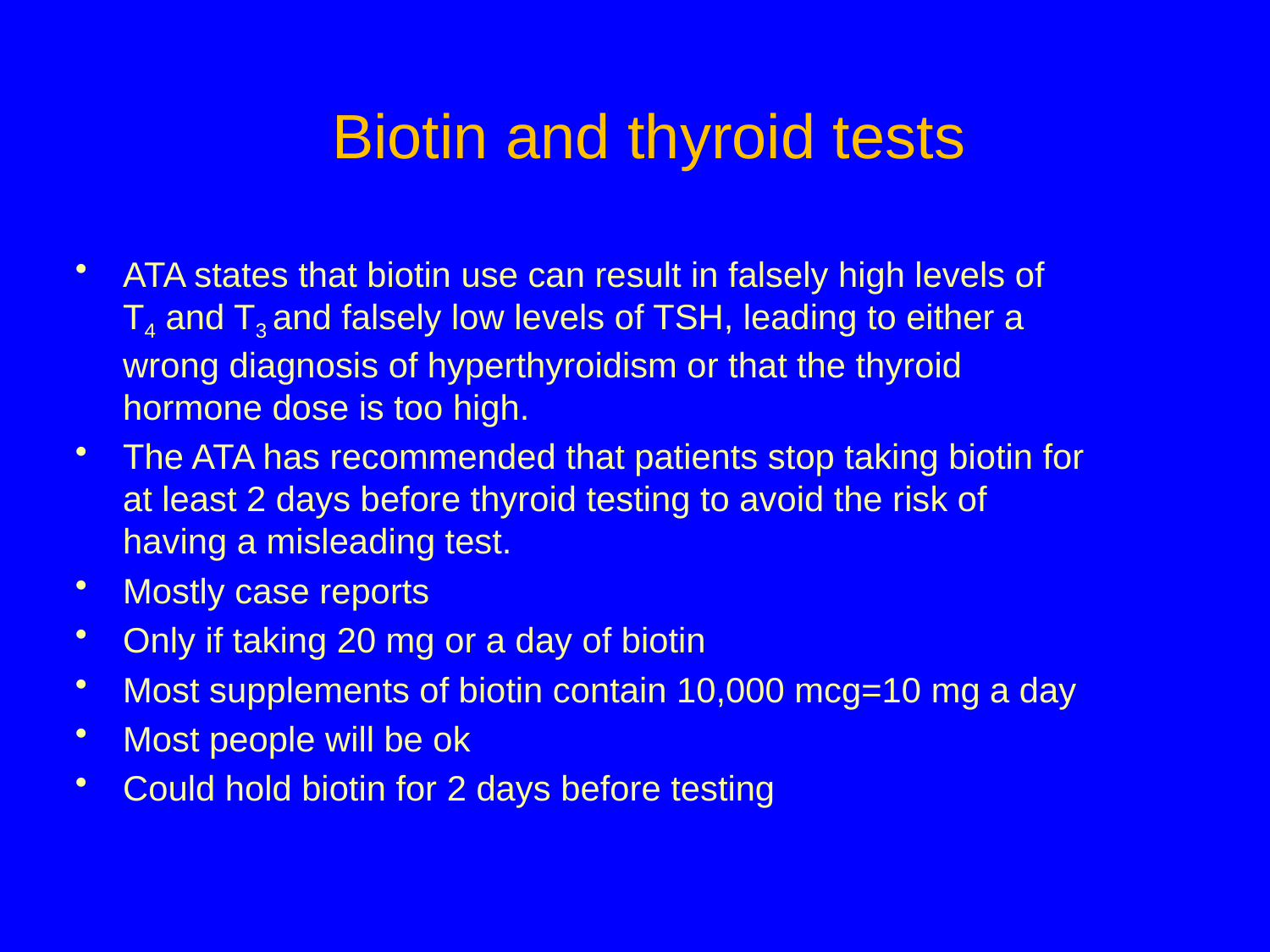

# Biotin and thyroid tests
ATA states that biotin use can result in falsely high levels of T4 and T3 and falsely low levels of TSH, leading to either a wrong diagnosis of hyperthyroidism or that the thyroid hormone dose is too high.
The ATA has recommended that patients stop taking biotin for at least 2 days before thyroid testing to avoid the risk of having a misleading test.
Mostly case reports
Only if taking 20 mg or a day of biotin
Most supplements of biotin contain 10,000 mcg=10 mg a day
Most people will be ok
Could hold biotin for 2 days before testing